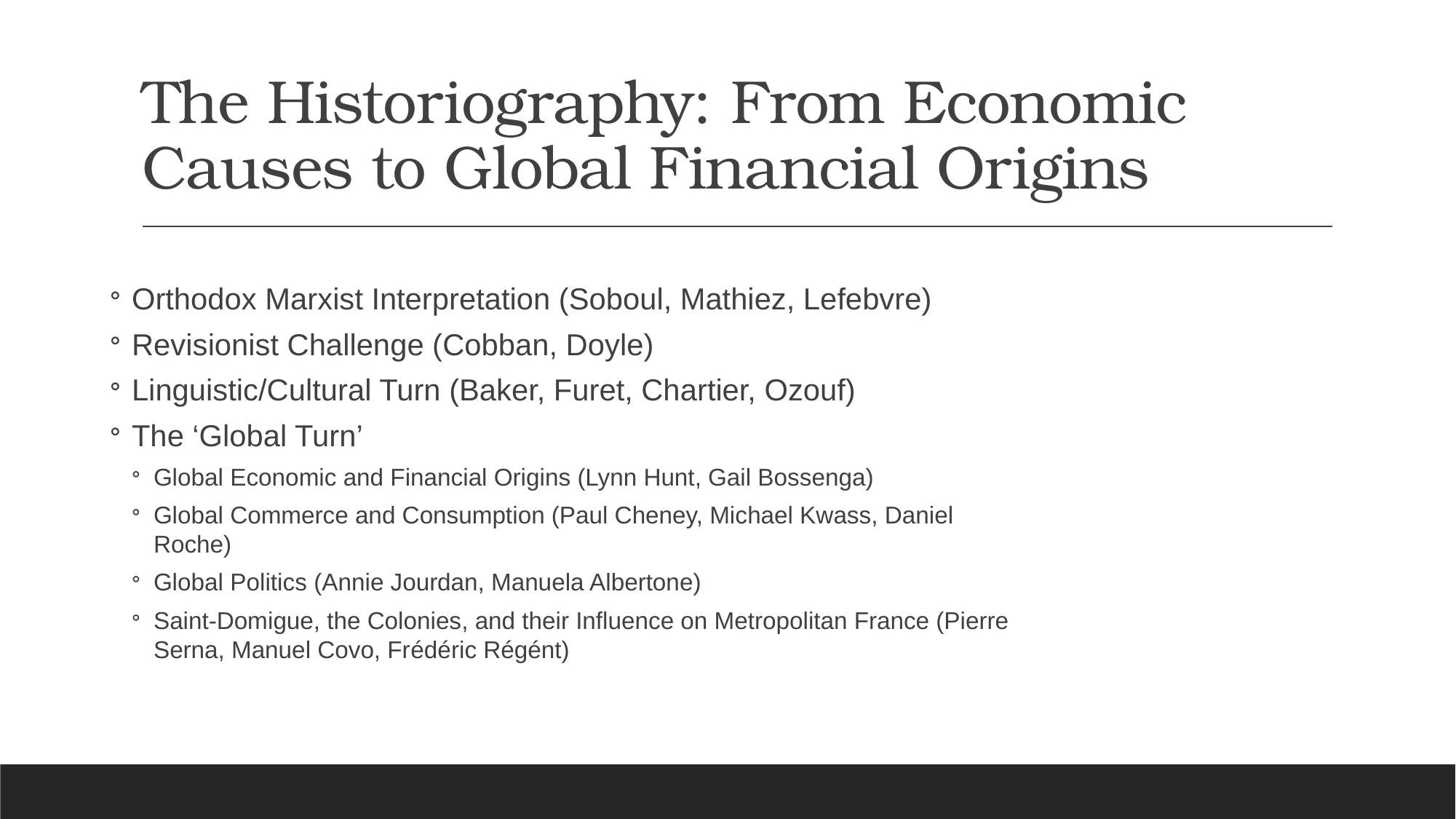

# The Historiography: From Economic Causes to Global Financial Origins
Orthodox Marxist Interpretation (Soboul, Mathiez, Lefebvre)
Revisionist Challenge (Cobban, Doyle)
Linguistic/Cultural Turn (Baker, Furet, Chartier, Ozouf)
The ‘Global Turn’
Global Economic and Financial Origins (Lynn Hunt, Gail Bossenga)
Global Commerce and Consumption (Paul Cheney, Michael Kwass, Daniel Roche)
Global Politics (Annie Jourdan, Manuela Albertone)
Saint-Domigue, the Colonies, and their Influence on Metropolitan France (Pierre Serna, Manuel Covo, Frédéric Régént)